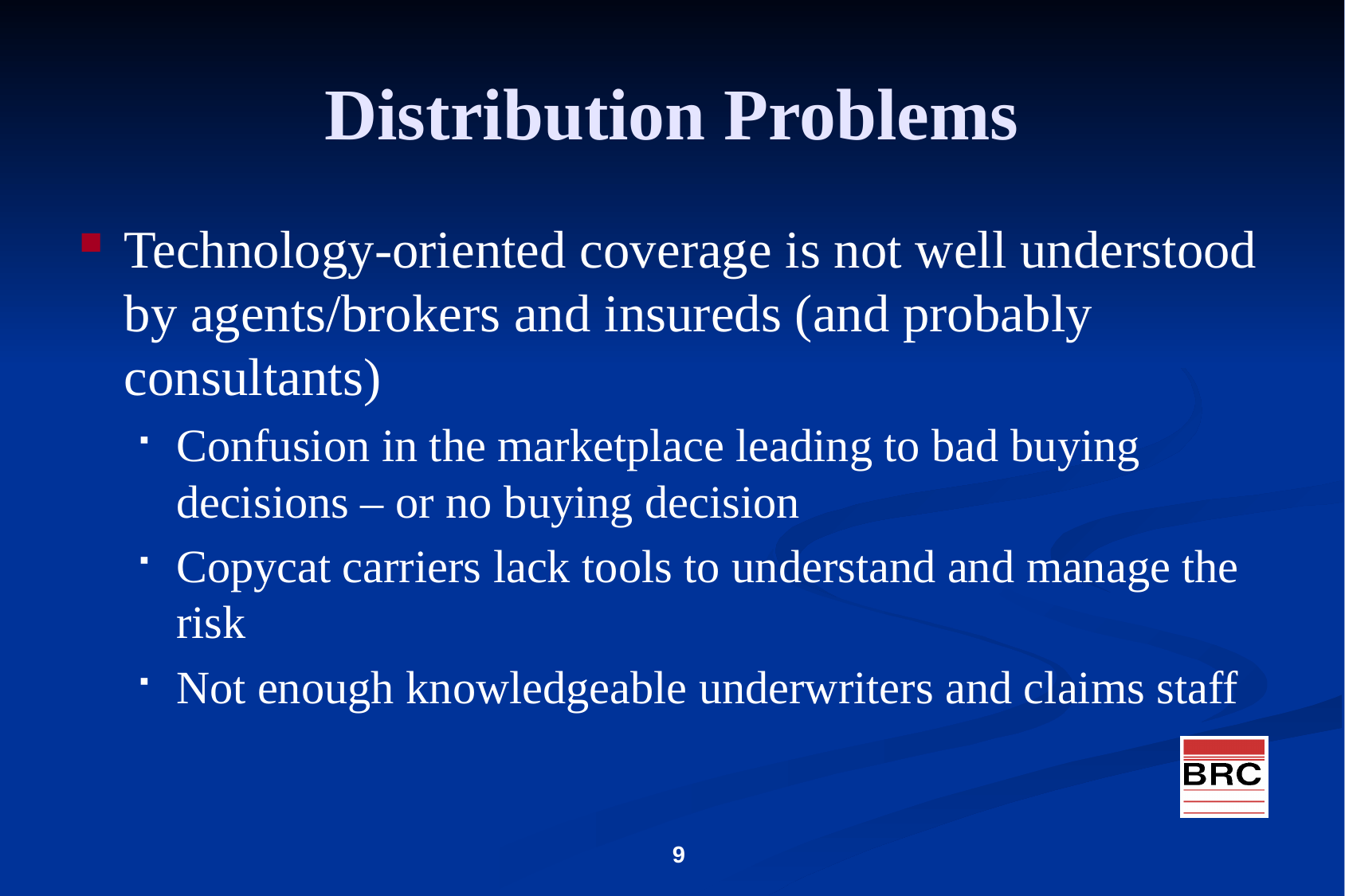

# Distribution Problems
Technology-oriented coverage is not well understood by agents/brokers and insureds (and probably consultants)
Confusion in the marketplace leading to bad buying decisions – or no buying decision
Copycat carriers lack tools to understand and manage the risk
Not enough knowledgeable underwriters and claims staff

9